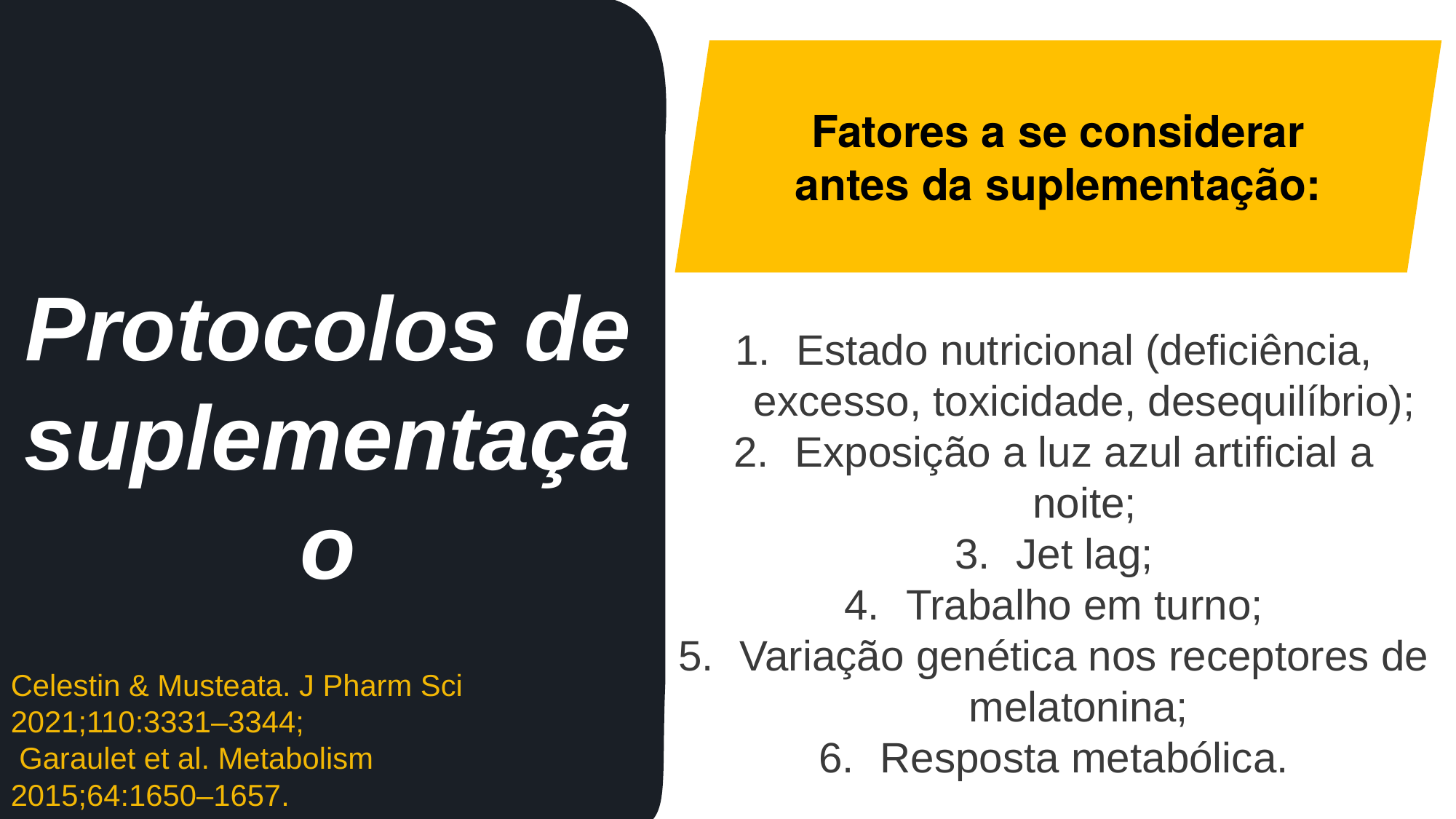

Fatores a se considerar antes da suplementação:

Protocolos de suplementação
Estado nutricional (deficiência, excesso, toxicidade, desequilíbrio);
Exposição a luz azul artificial a noite;
Jet lag;
Trabalho em turno;
Variação genética nos receptores de melatonina;
Resposta metabólica.
Celestin & Musteata. J Pharm Sci 2021;110:3331–3344;
 Garaulet et al. Metabolism 2015;64:1650–1657.